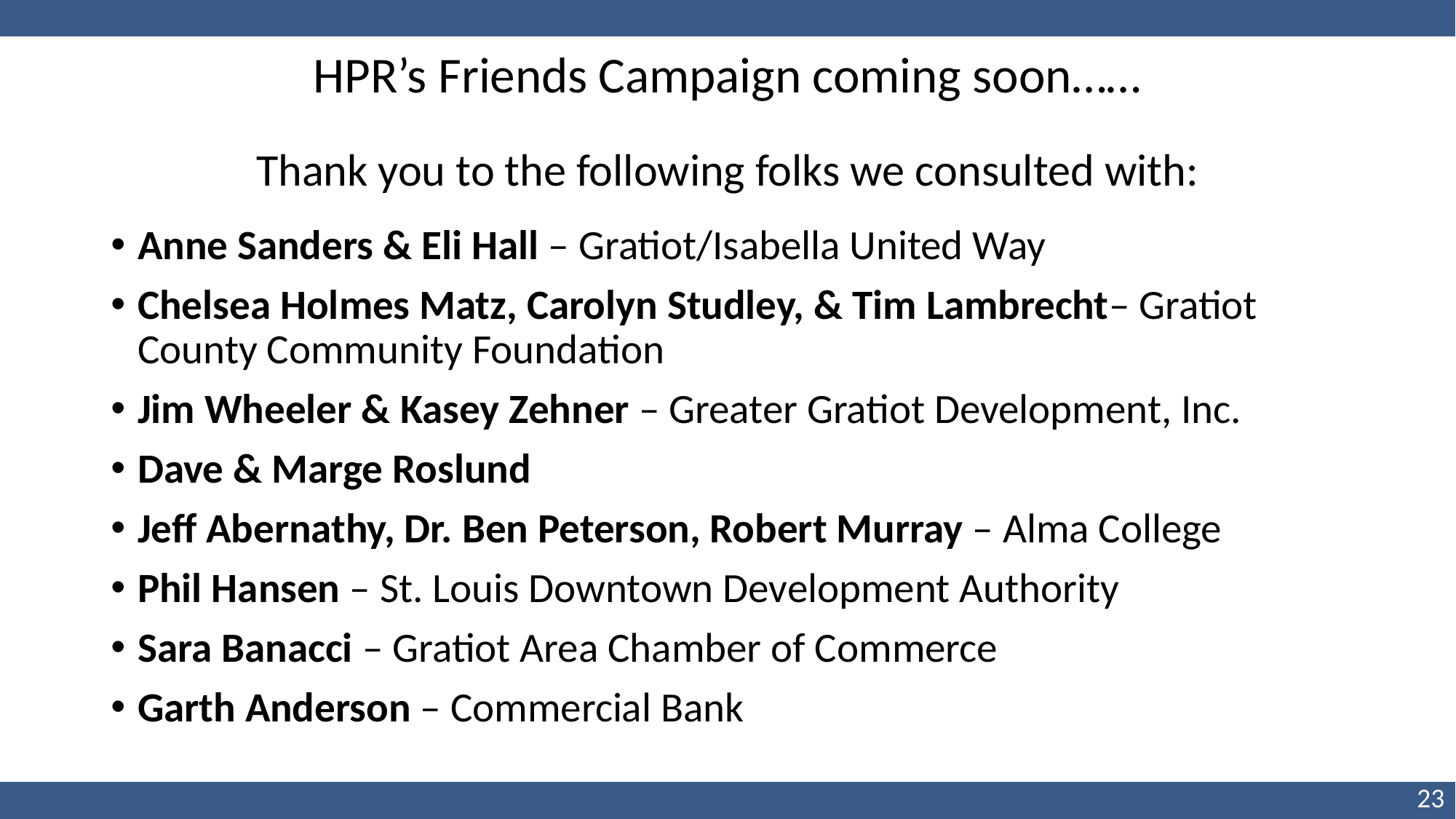

# HPR’s Friends Campaign coming soon…… Thank you to the following folks we consulted with:
Anne Sanders & Eli Hall – Gratiot/Isabella United Way
Chelsea Holmes Matz, Carolyn Studley, & Tim Lambrecht– Gratiot County Community Foundation
Jim Wheeler & Kasey Zehner – Greater Gratiot Development, Inc.
Dave & Marge Roslund
Jeff Abernathy, Dr. Ben Peterson, Robert Murray – Alma College
Phil Hansen – St. Louis Downtown Development Authority
Sara Banacci – Gratiot Area Chamber of Commerce
Garth Anderson – Commercial Bank

23